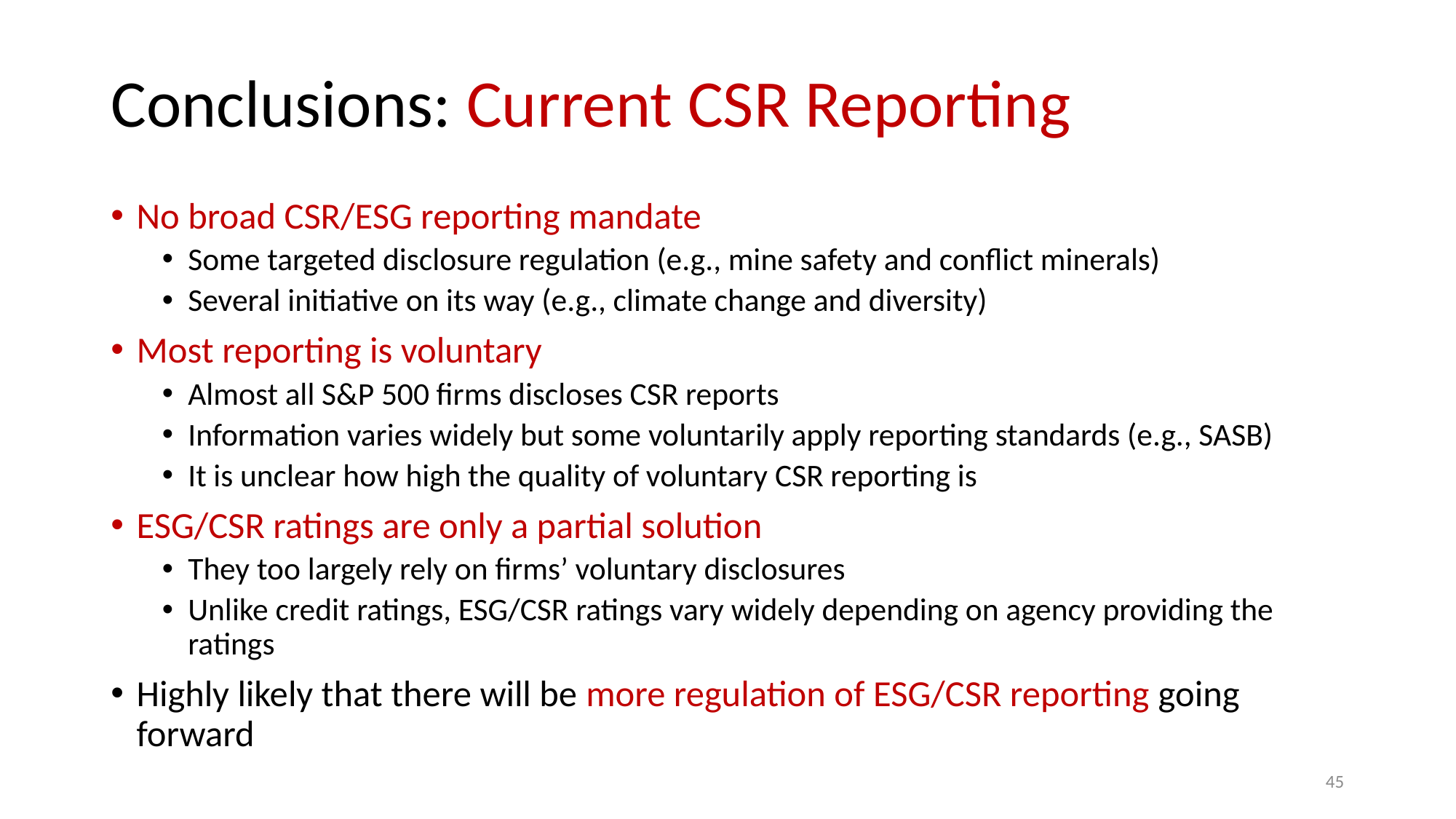

# Conclusions: Current CSR Reporting
No broad CSR/ESG reporting mandate
Some targeted disclosure regulation (e.g., mine safety and conflict minerals)
Several initiative on its way (e.g., climate change and diversity)
Most reporting is voluntary
Almost all S&P 500 firms discloses CSR reports
Information varies widely but some voluntarily apply reporting standards (e.g., SASB)
It is unclear how high the quality of voluntary CSR reporting is
ESG/CSR ratings are only a partial solution
They too largely rely on firms’ voluntary disclosures
Unlike credit ratings, ESG/CSR ratings vary widely depending on agency providing the ratings
Highly likely that there will be more regulation of ESG/CSR reporting going forward
45